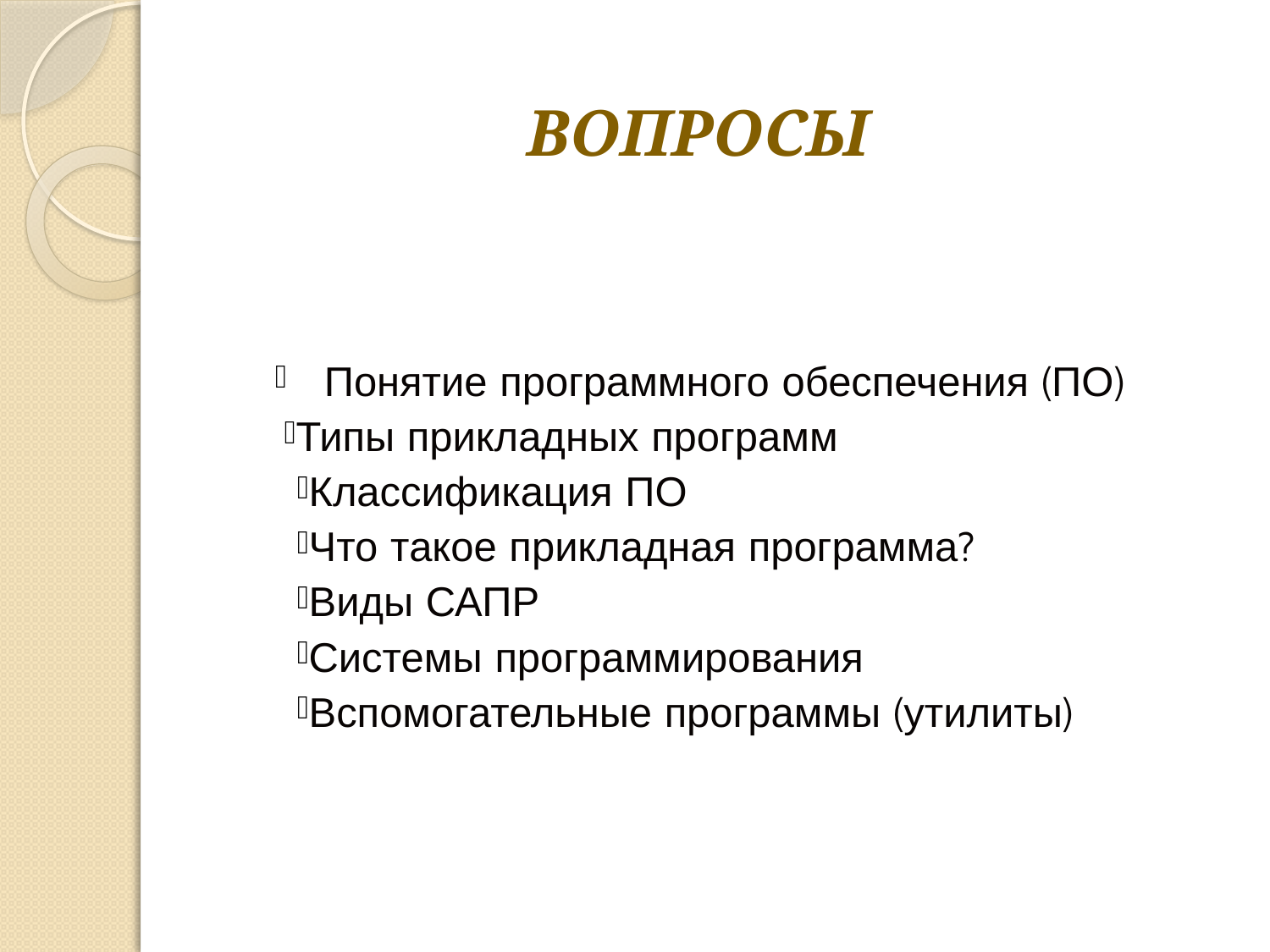

ВОПРОСЫ

   Понятие программного обеспечения (ПО)
Типы прикладных программ
Классификация ПО
Что такое прикладная программа?
Виды САПР
Системы программирования
Вспомогательные программы (утилиты)